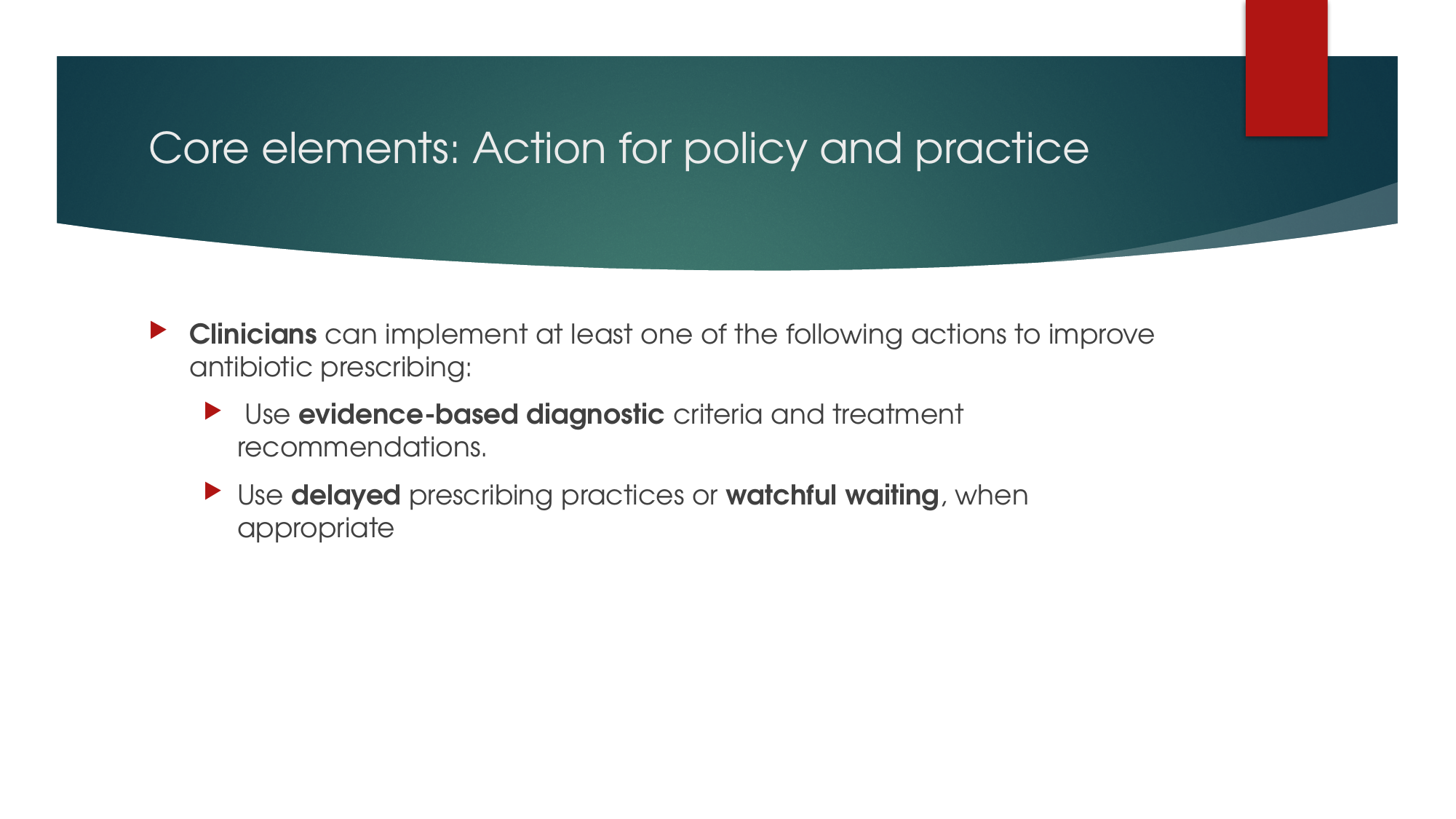

# Core elements: Action for policy and practice
Clinicians can implement at least one of the following actions to improve antibiotic prescribing:
 Use evidence-based diagnostic criteria and treatment recommendations.
Use delayed prescribing practices or watchful waiting, when appropriate